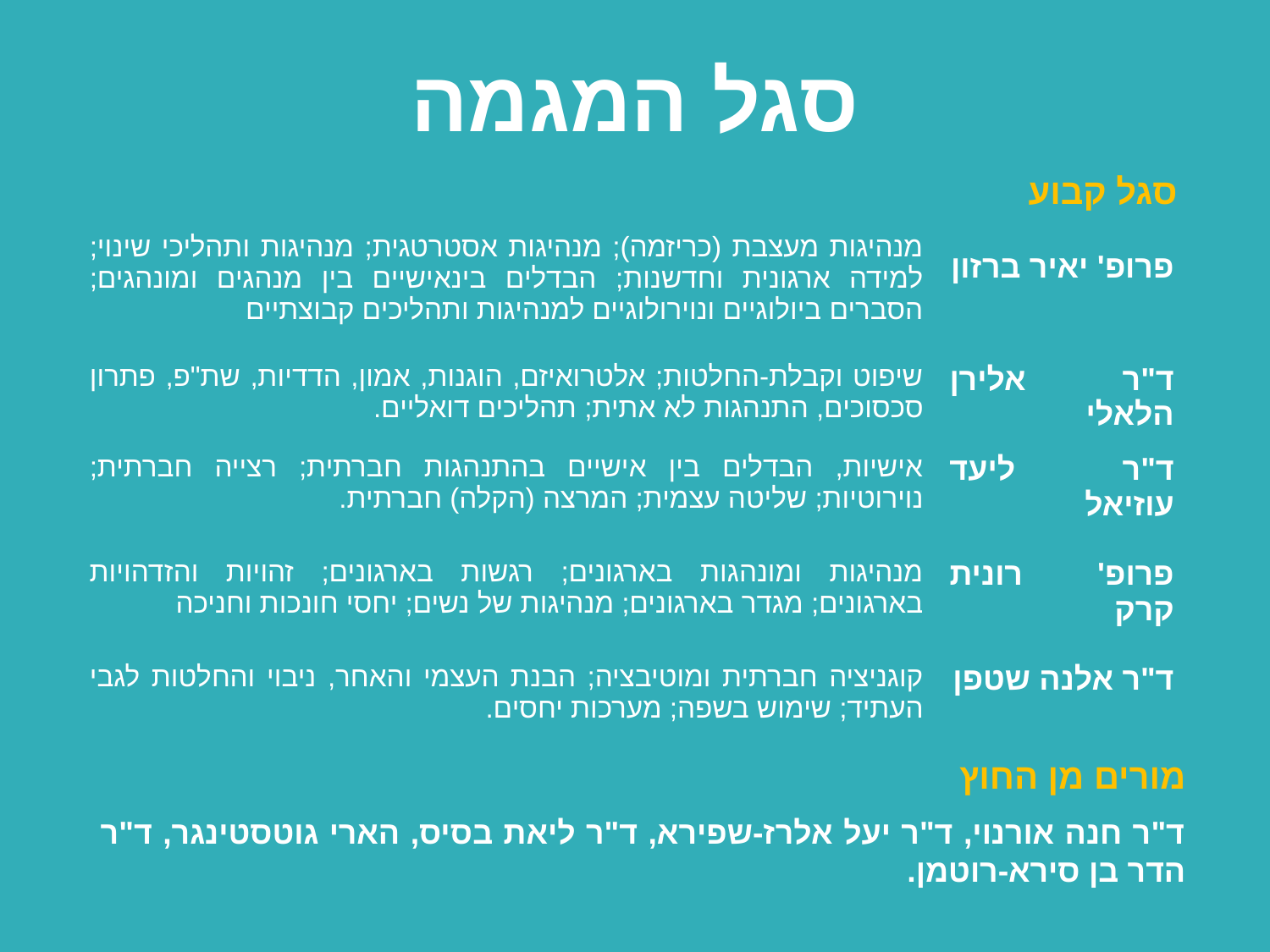

סגל המגמה
סגל קבוע
| מנהיגות מעצבת (כריזמה); מנהיגות אסטרטגית; מנהיגות ותהליכי שינוי; למידה ארגונית וחדשנות; הבדלים בינאישיים בין מנהגים ומונהגים; הסברים ביולוגיים ונוירולוגיים למנהיגות ותהליכים קבוצתיים | פרופ' יאיר ברזון |
| --- | --- |
| שיפוט וקבלת-החלטות; אלטרואיזם, הוגנות, אמון, הדדיות, שת"פ, פתרון סכסוכים, התנהגות לא אתית; תהליכים דואליים. | ד"ר אלירן הלאלי |
| אישיות, הבדלים בין אישיים בהתנהגות חברתית; רצייה חברתית; נוירוטיות; שליטה עצמית; המרצה (הקלה) חברתית. | ד"ר ליעד עוזיאל |
| מנהיגות ומונהגות בארגונים; רגשות בארגונים; זהויות והזדהויות בארגונים; מגדר בארגונים; מנהיגות של נשים; יחסי חונכות וחניכה | פרופ' רונית קרק |
| קוגניציה חברתית ומוטיבציה; הבנת העצמי והאחר, ניבוי והחלטות לגבי העתיד; שימוש בשפה; מערכות יחסים. | ד"ר אלנה שטפן |
מורים מן החוץ
ד"ר חנה אורנוי, ד"ר יעל אלרז-שפירא, ד"ר ליאת בסיס, הארי גוטסטינגר, ד"ר הדר בן סירא-רוטמן.